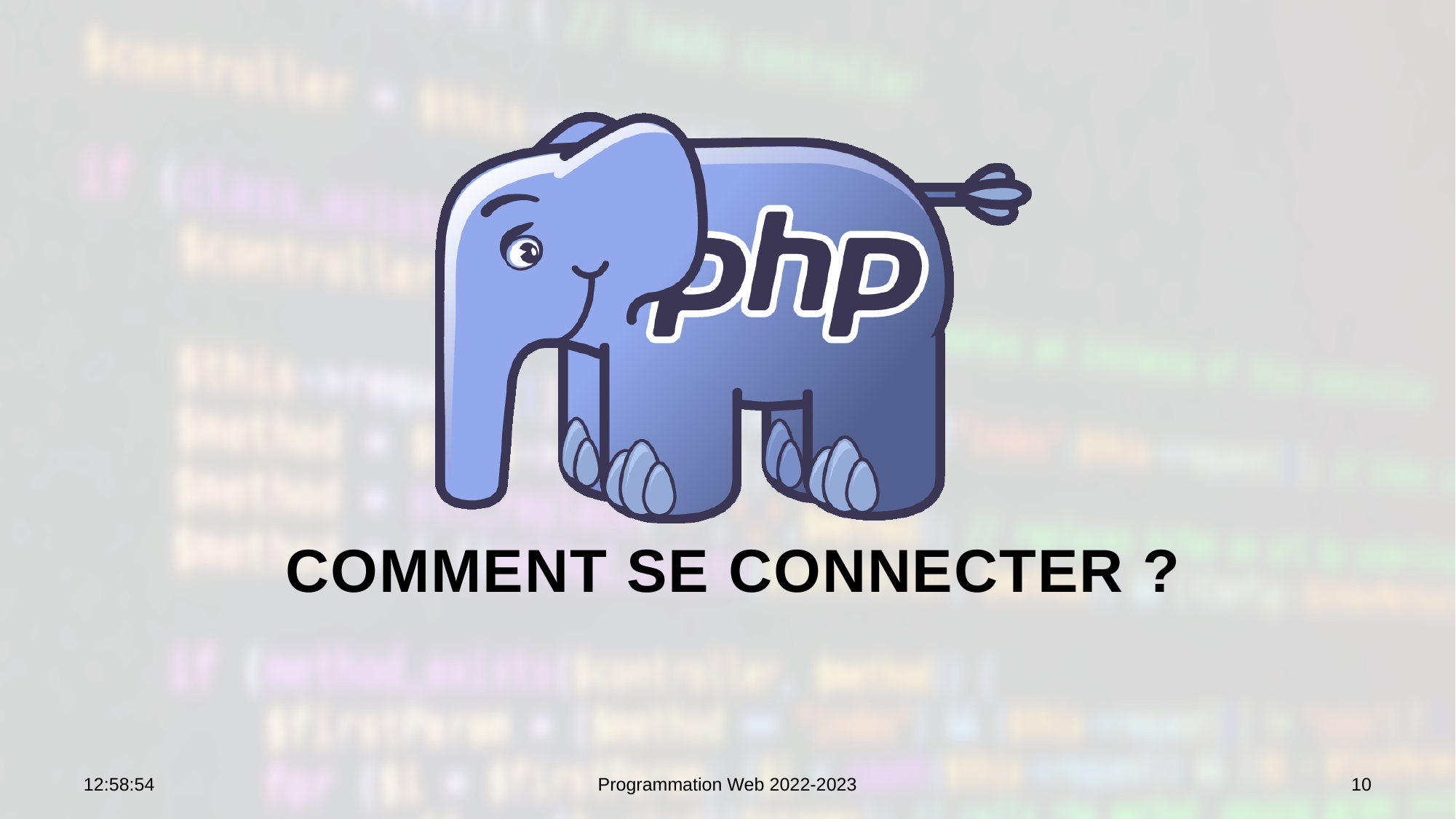

# Comment se connecter ?
12:58:54
Programmation Web 2022-2023
10